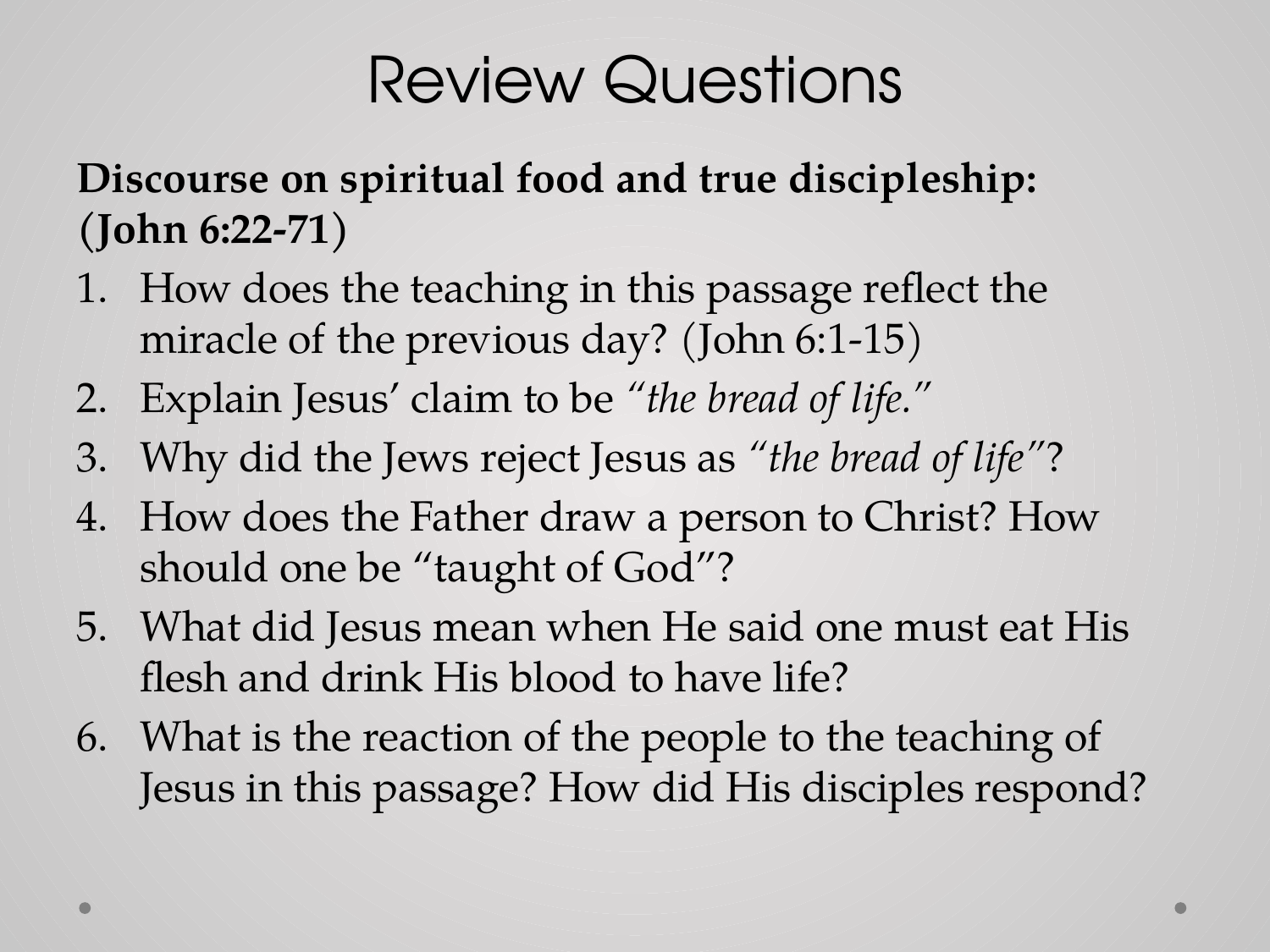

# Review Questions
Discourse on spiritual food and true discipleship:
(John 6:22-71)
How does the teaching in this passage reflect the miracle of the previous day? (John 6:1-15)
Explain Jesus’ claim to be “the bread of life.”
Why did the Jews reject Jesus as “the bread of life”?
How does the Father draw a person to Christ? How should one be “taught of God”?
What did Jesus mean when He said one must eat His flesh and drink His blood to have life?
What is the reaction of the people to the teaching of Jesus in this passage? How did His disciples respond?